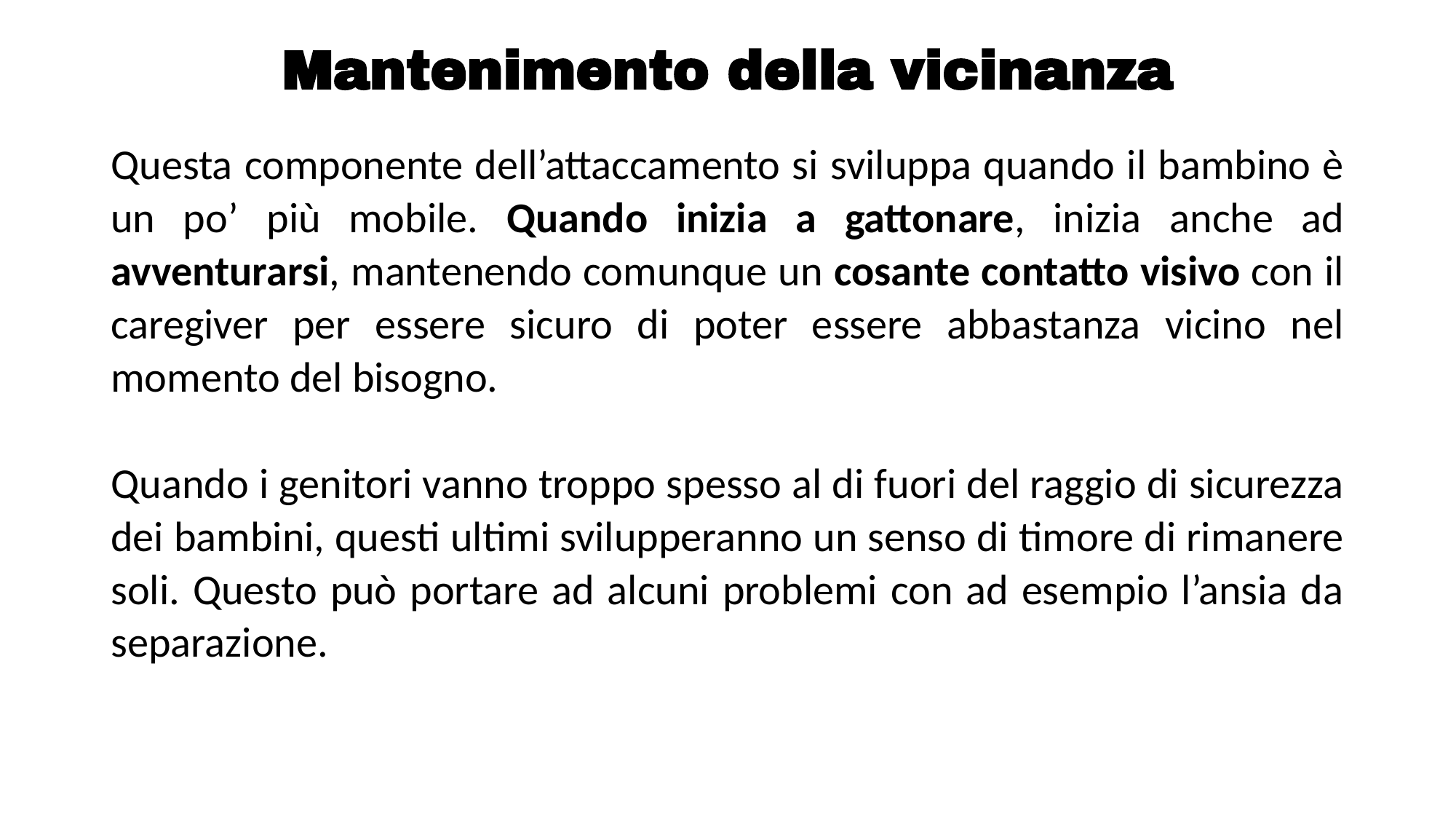

# Mantenimento della vicinanza
Questa componente dell’attaccamento si sviluppa quando il bambino è un po’ più mobile. Quando inizia a gattonare, inizia anche ad avventurarsi, mantenendo comunque un cosante contatto visivo con il caregiver per essere sicuro di poter essere abbastanza vicino nel momento del bisogno.

Quando i genitori vanno troppo spesso al di fuori del raggio di sicurezza dei bambini, questi ultimi svilupperanno un senso di timore di rimanere soli. Questo può portare ad alcuni problemi con ad esempio l’ansia da separazione.